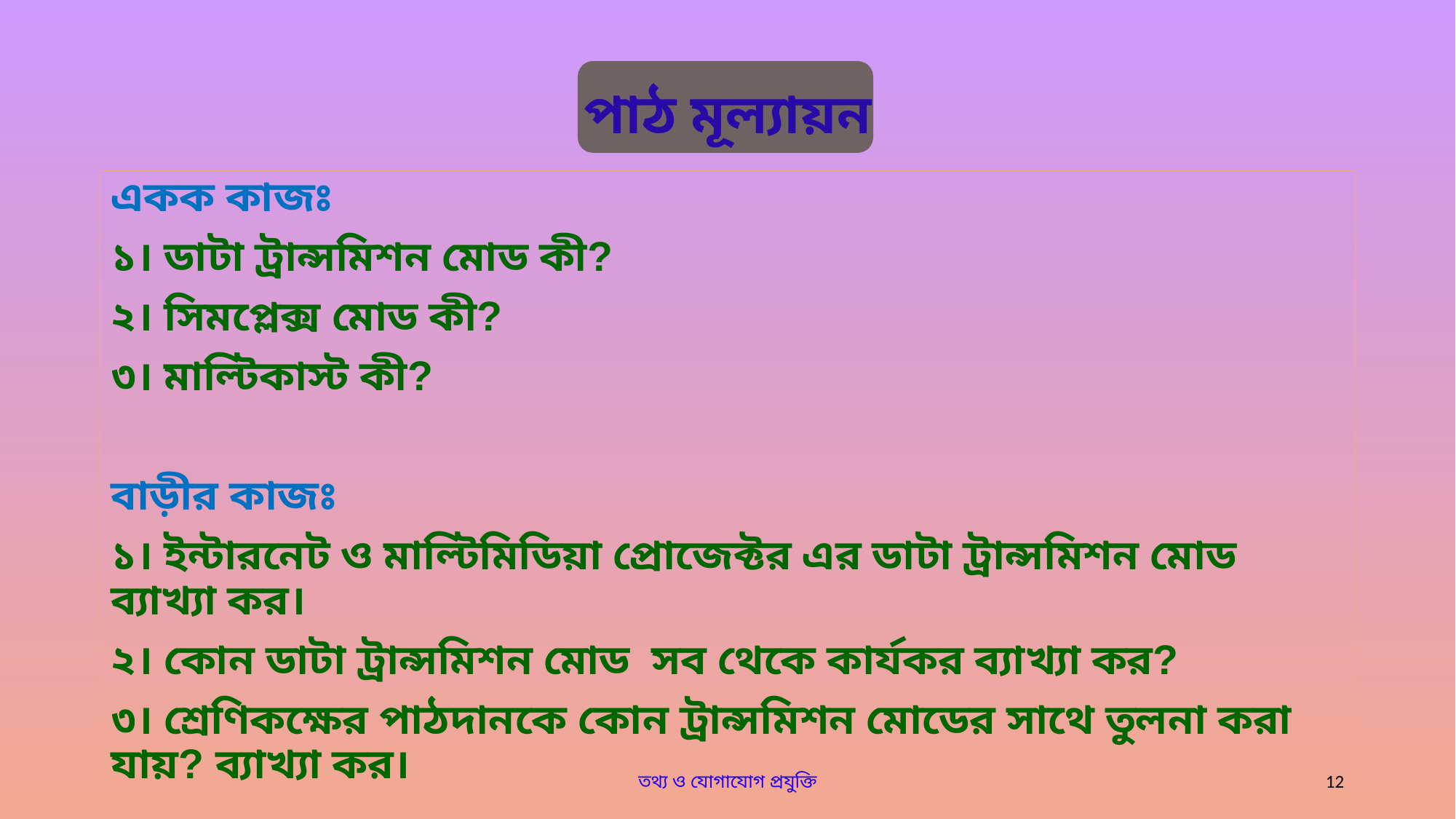

# পাঠ মূল্যায়ন

একক কাজঃ
১। ডাটা ট্রান্সমিশন মোড কী?
২। সিমপ্লেক্স মোড কী?
৩। মাল্টিকাস্ট কী?

বাড়ীর কাজঃ
১। ইন্টারনেট ও মাল্টিমিডিয়া প্রোজেক্টর এর ডাটা ট্রান্সমিশন মোড ব্যাখ্যা কর।
২। কোন ডাটা ট্রান্সমিশন মোড  সব থেকে কার্যকর ব্যাখ্যা কর?
৩। শ্রেণিকক্ষের পাঠদানকে কোন ট্রান্সমিশন মোডের সাথে তুলনা করা যায়? ব্যাখ্যা কর।
তথ্য ও যোগাযোগ প্রযুক্তি
12